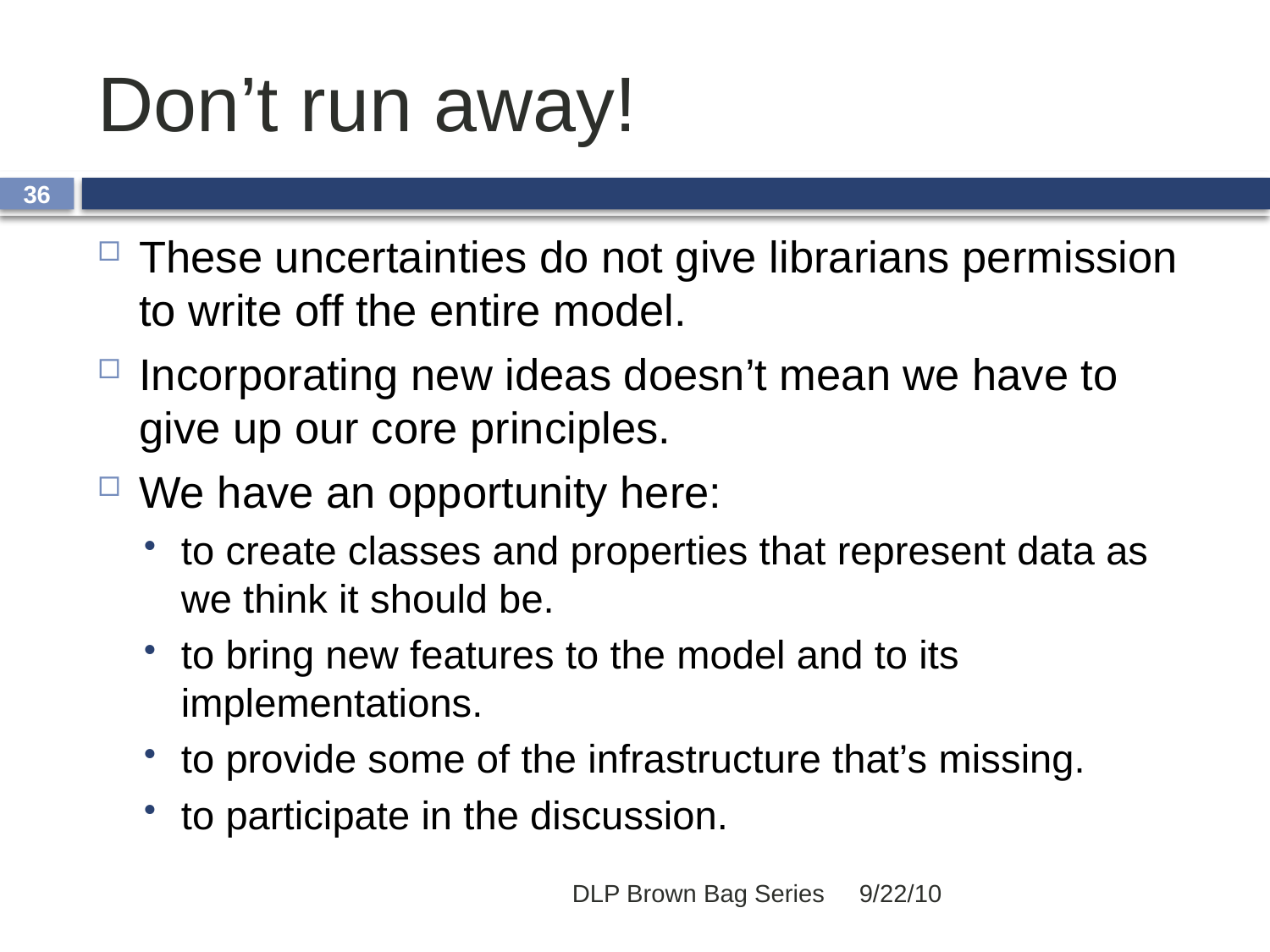

# Don’t run away!
36
These uncertainties do not give librarians permission to write off the entire model.
Incorporating new ideas doesn’t mean we have to give up our core principles.
We have an opportunity here:
to create classes and properties that represent data as we think it should be.
to bring new features to the model and to its implementations.
to provide some of the infrastructure that’s missing.
to participate in the discussion.
DLP Brown Bag Series
9/22/10